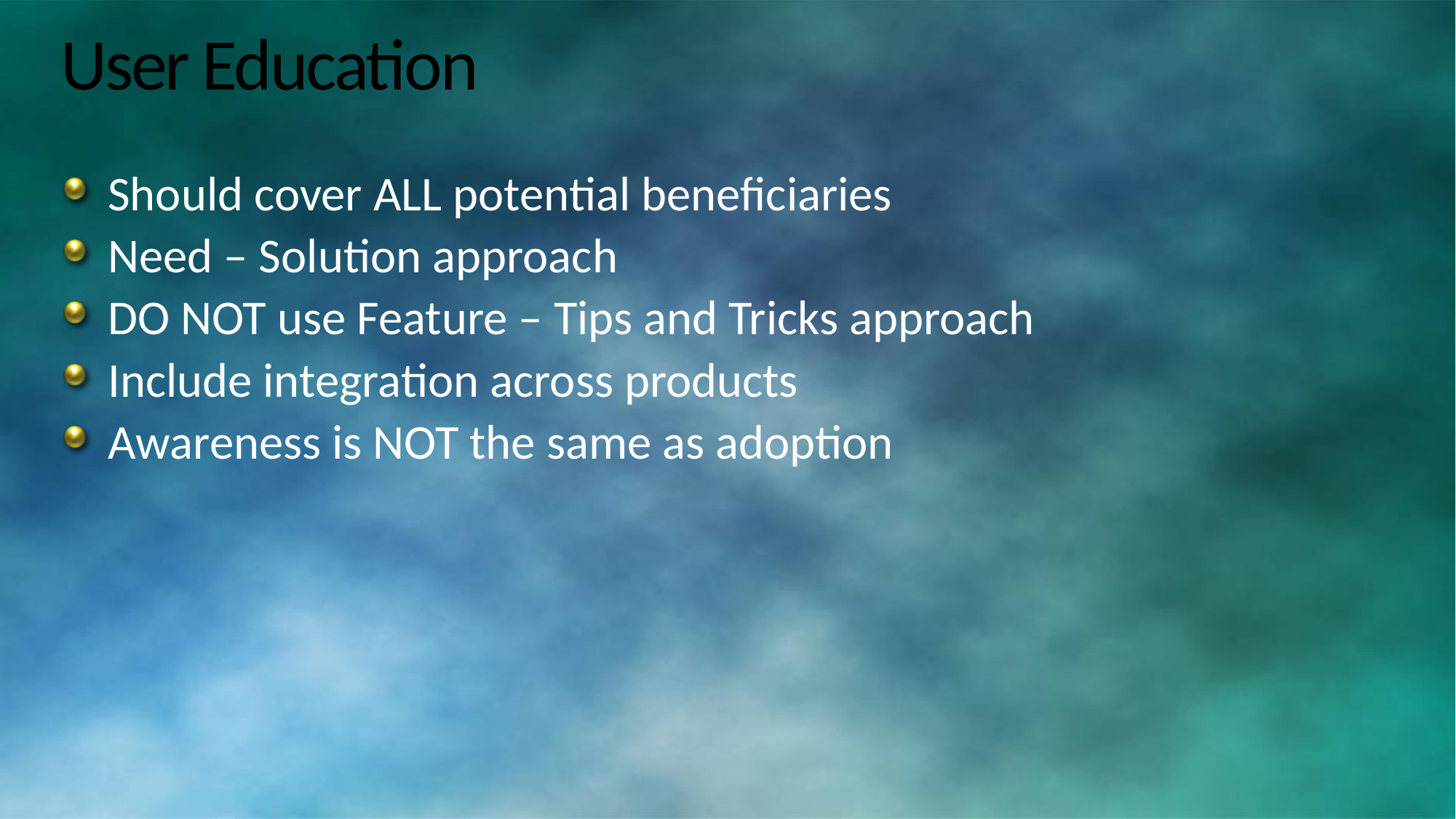

# User Education
Should cover ALL potential beneficiaries
Need – Solution approach
DO NOT use Feature – Tips and Tricks approach
Include integration across products
Awareness is NOT the same as adoption